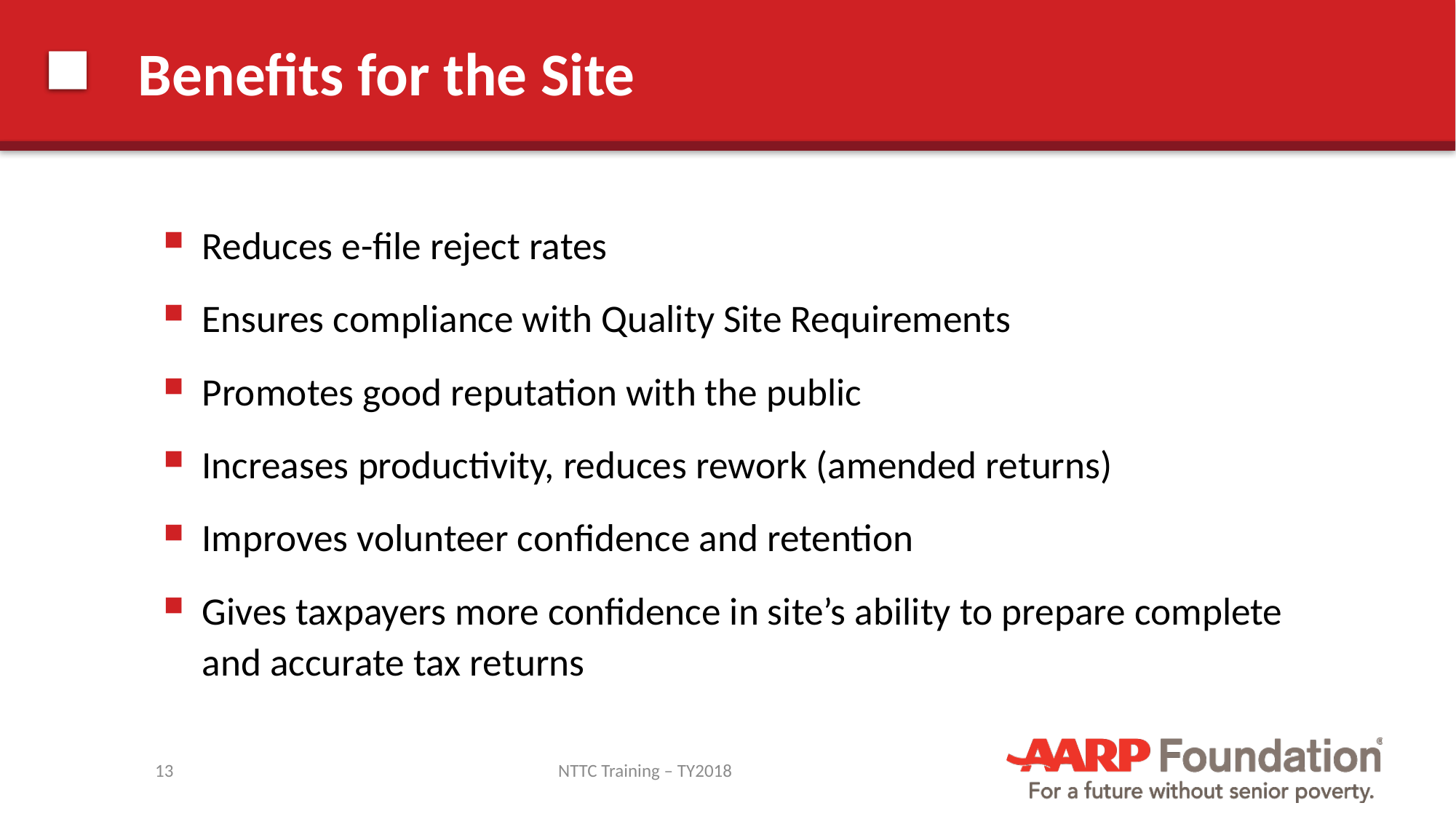

# Benefits for the Site
Reduces e-file reject rates
Ensures compliance with Quality Site Requirements
Promotes good reputation with the public
Increases productivity, reduces rework (amended returns)
Improves volunteer confidence and retention
Gives taxpayers more confidence in site’s ability to prepare complete and accurate tax returns

13
NTTC Training – TY2018